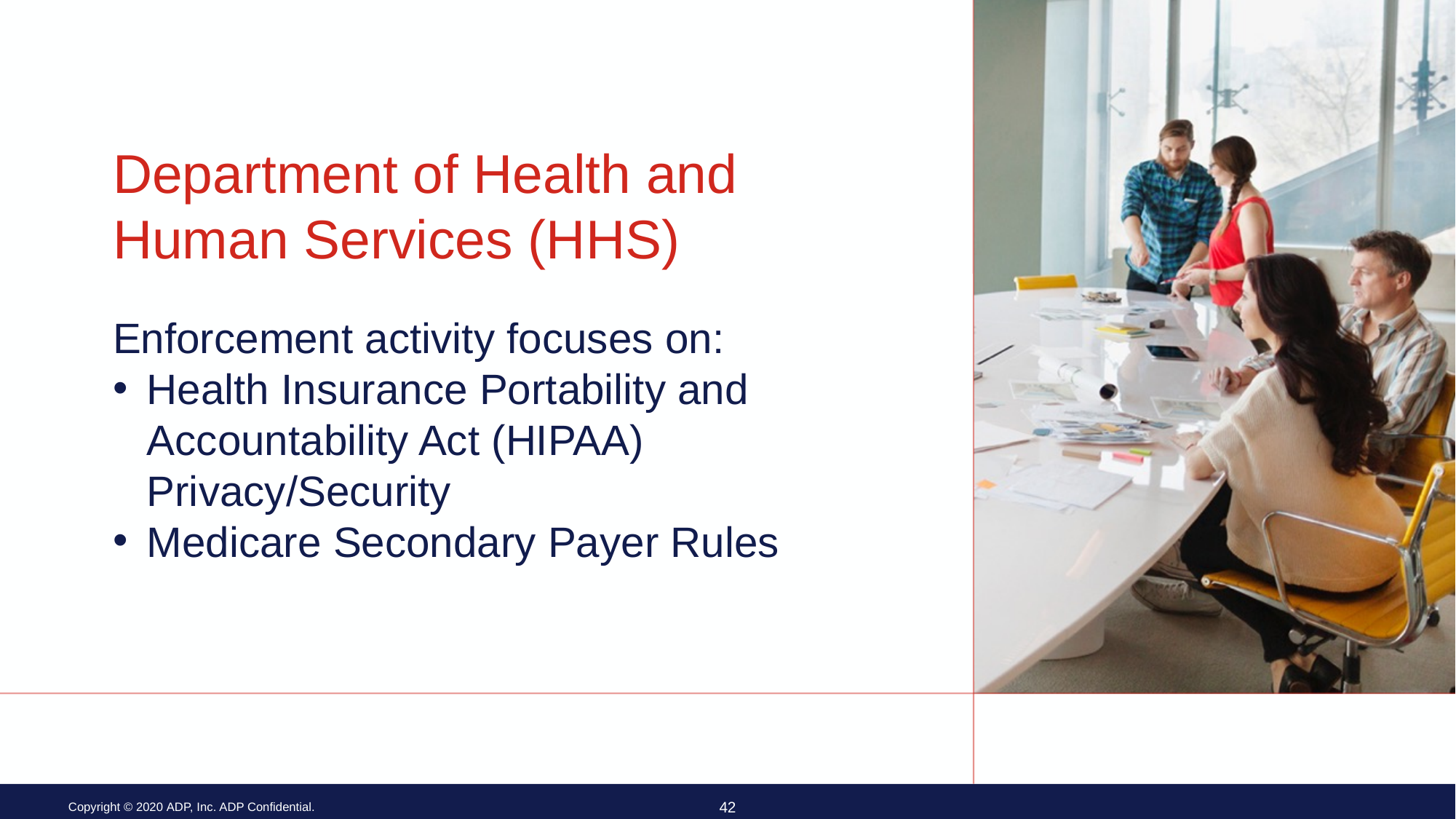

Department of Health and Human Services (HHS)
Enforcement activity focuses on:
Health Insurance Portability and Accountability Act (HIPAA) Privacy/Security
Medicare Secondary Payer Rules